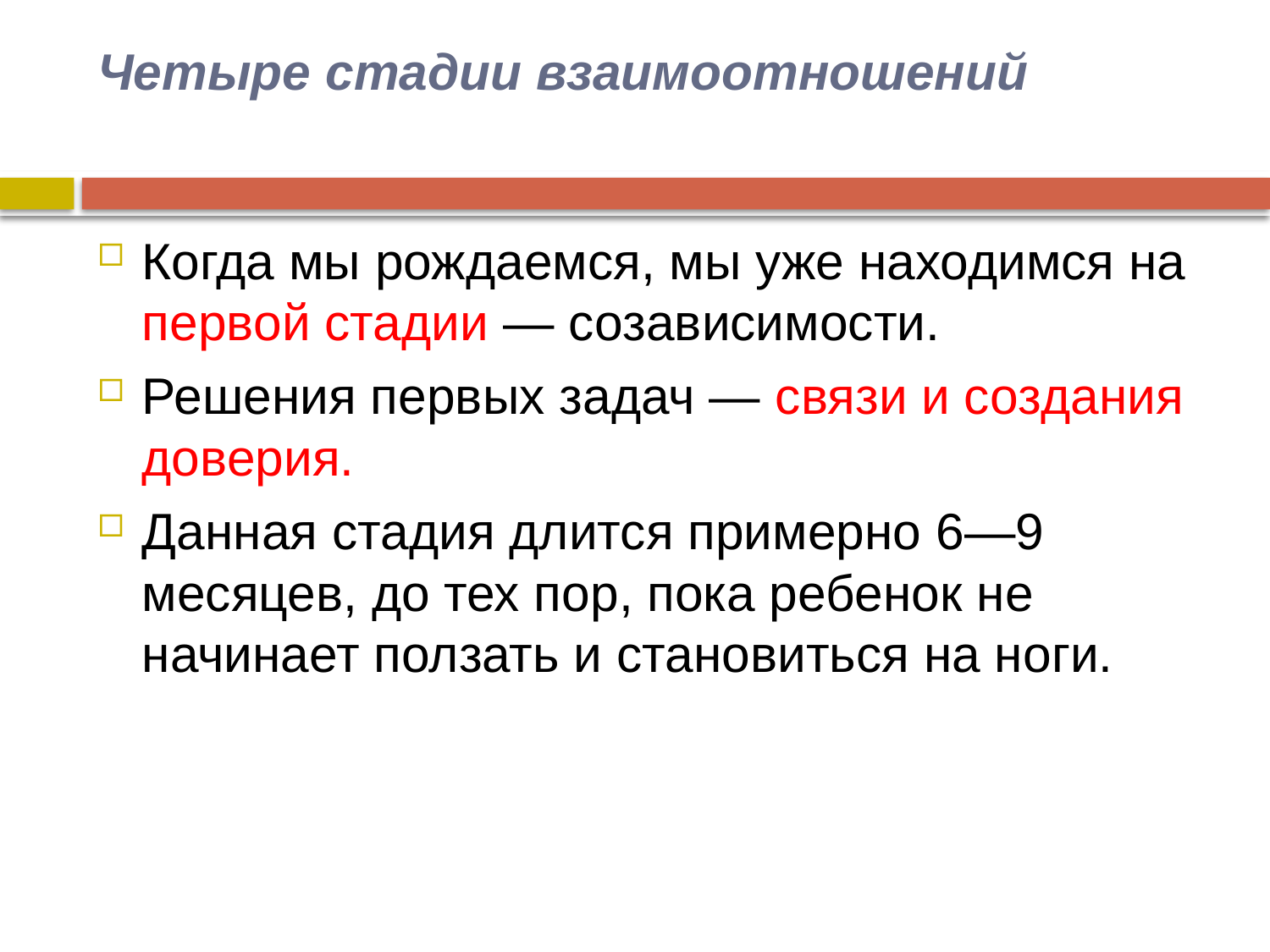

# Четыре стадии взаимоотношений
Когда мы рождаемся, мы уже находимся на первой стадии — созависимости.
Решения первых задач — связи и создания доверия.
Данная стадия длится примерно 6—9 месяцев, до тех пор, пока ребенок не начинает ползать и становиться на ноги.